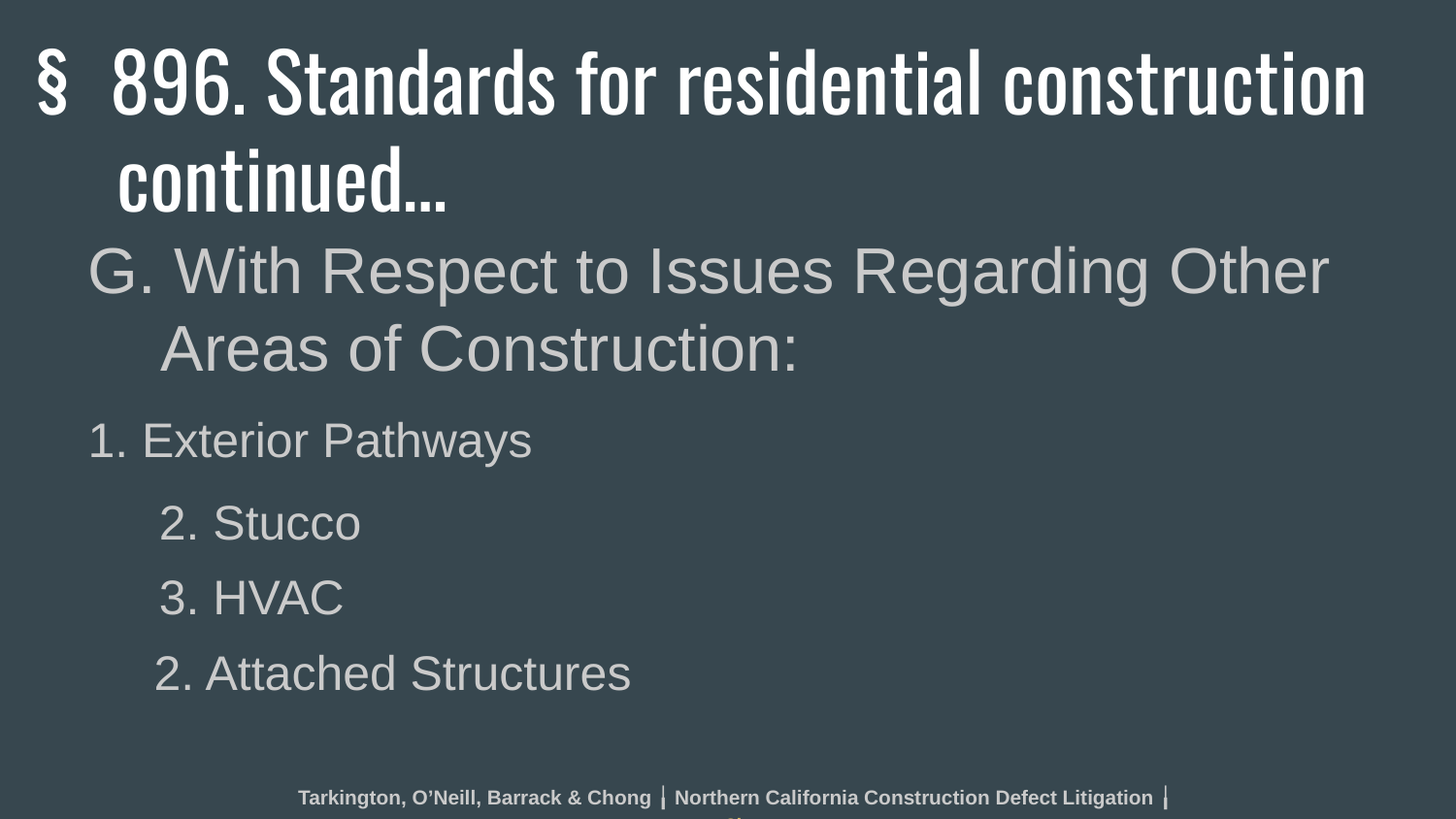

# § 896. Standards for residential construction continued…
G. With Respect to Issues Regarding Other Areas of Construction:

1. Exterior Pathways

2. Stucco

3. HVAC

2. Attached Structures

Tarkington, O’Neill, Barrack & Chong ╽ Northern California Construction Defect Litigation ╽www.to2law.com